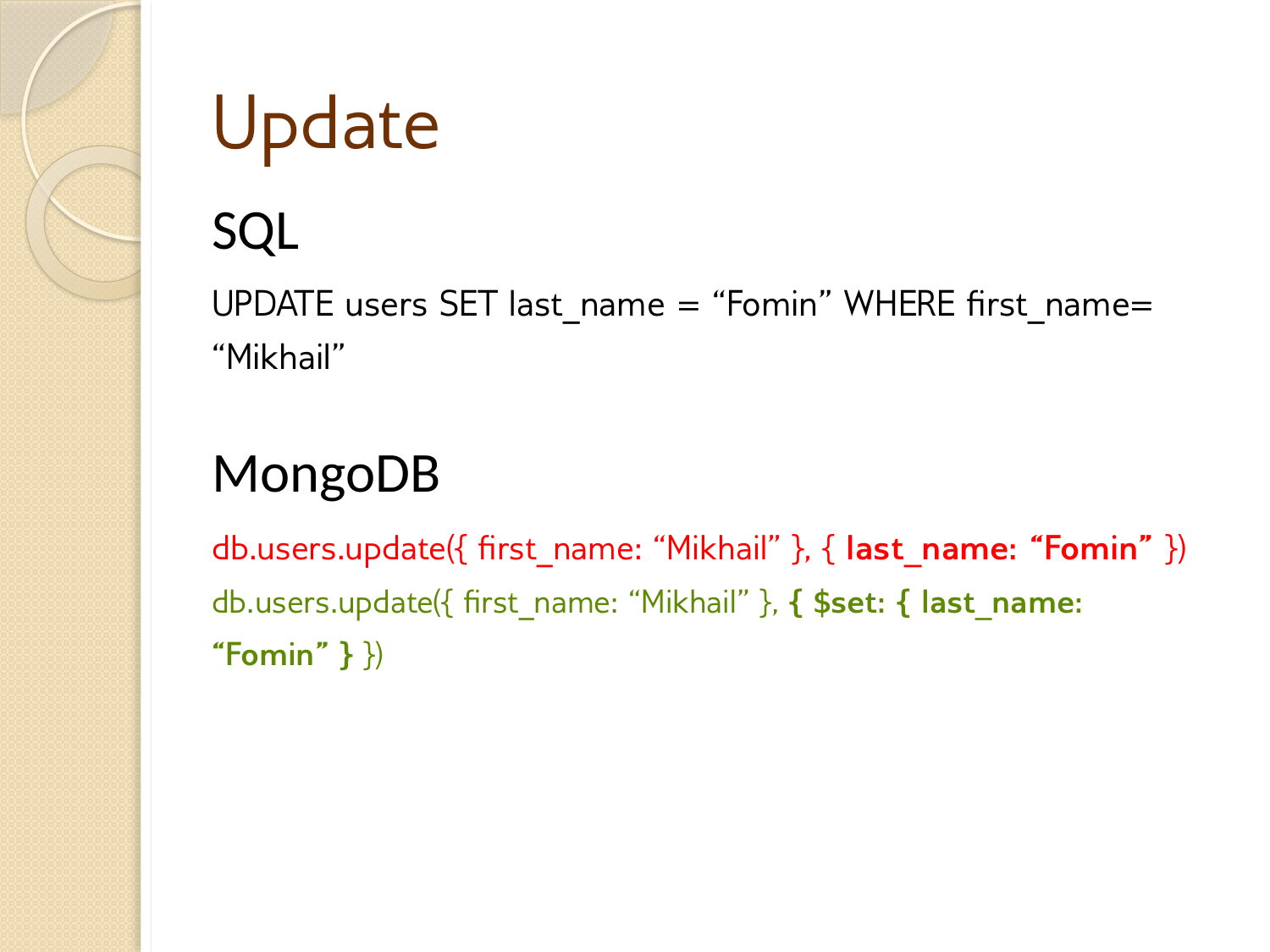

# Update
SQL
UPDATE users SET last_name = “Fomin” WHERE first_name= “Mikhail”

MongoDB
db.users.update({ first_name: “Mikhail” }, { last_name: “Fomin” })
db.users.update({ first_name: “Mikhail” }, { $set: { last_name: “Fomin” } })